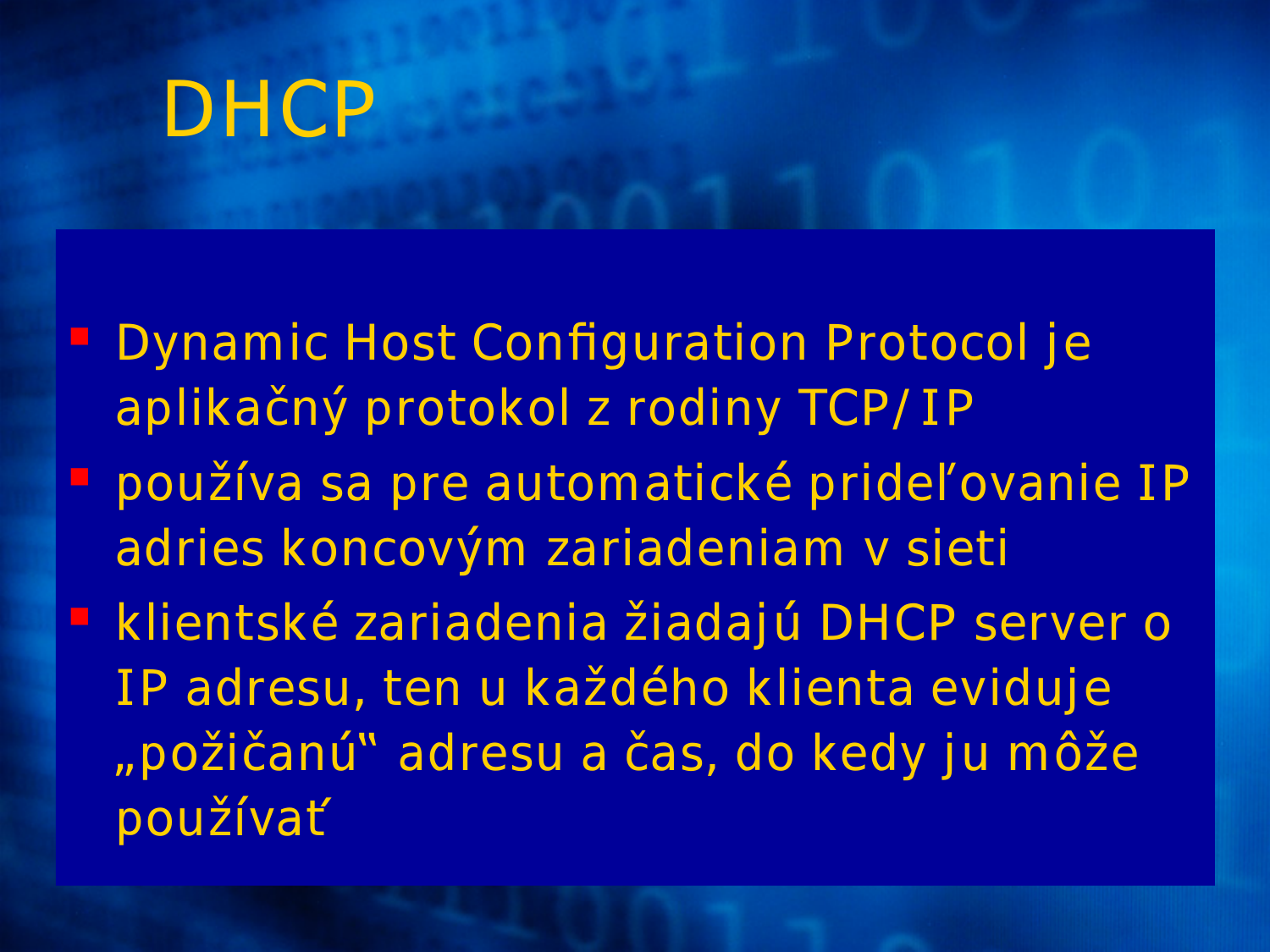

# DHCP

Dynamic Host Configuration Protocol je aplikačný protokol z rodiny TCP/IP
používa sa pre automatické prideľovanie IP adries koncovým zariadeniam v sieti
klientské zariadenia žiadajú DHCP server o IP adresu, ten u každého klienta eviduje „požičanú“ adresu a čas, do kedy ju môže používať